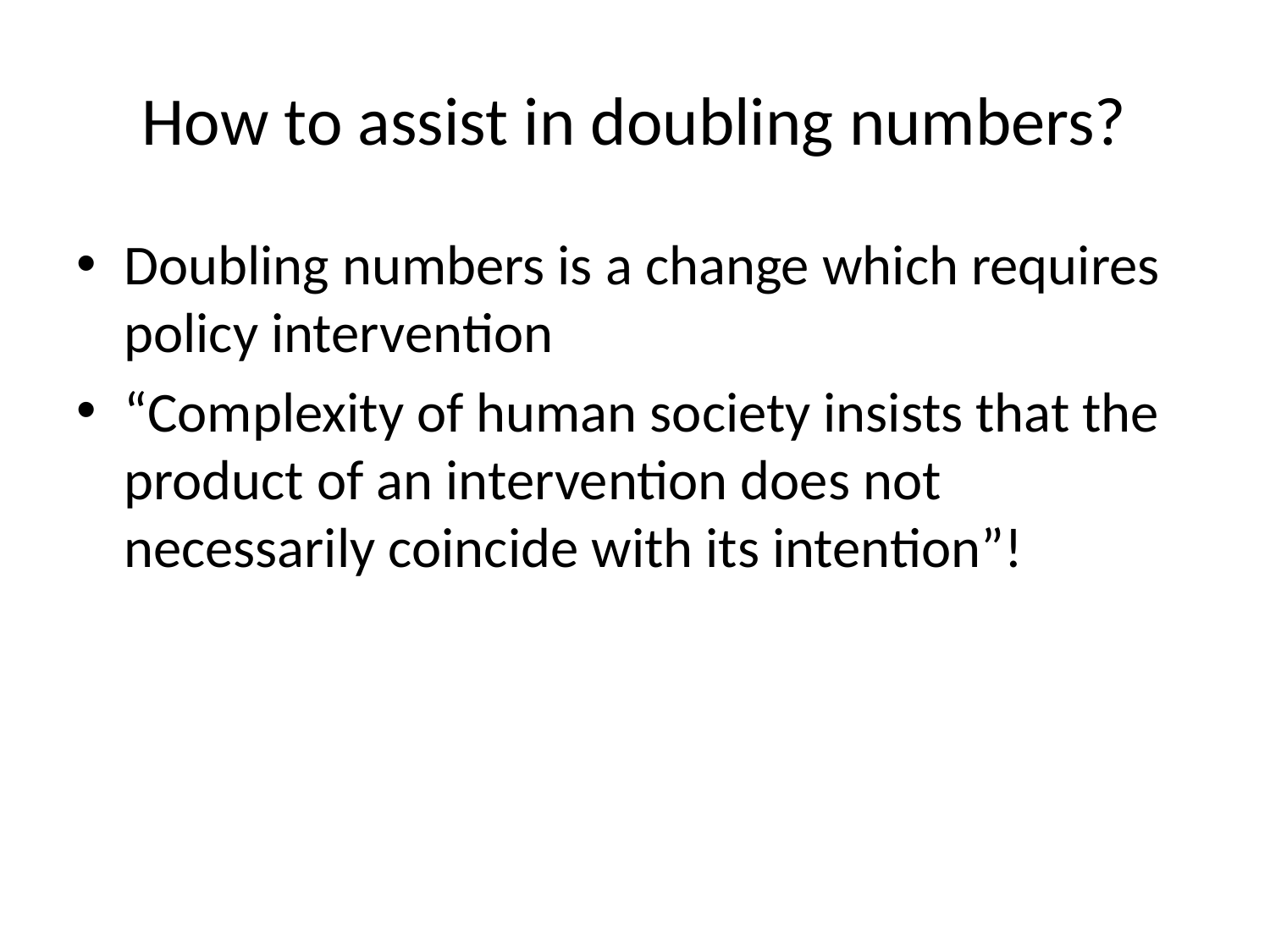

# How to assist in doubling numbers?
Doubling numbers is a change which requires policy intervention
“Complexity of human society insists that the product of an intervention does not necessarily coincide with its intention”!